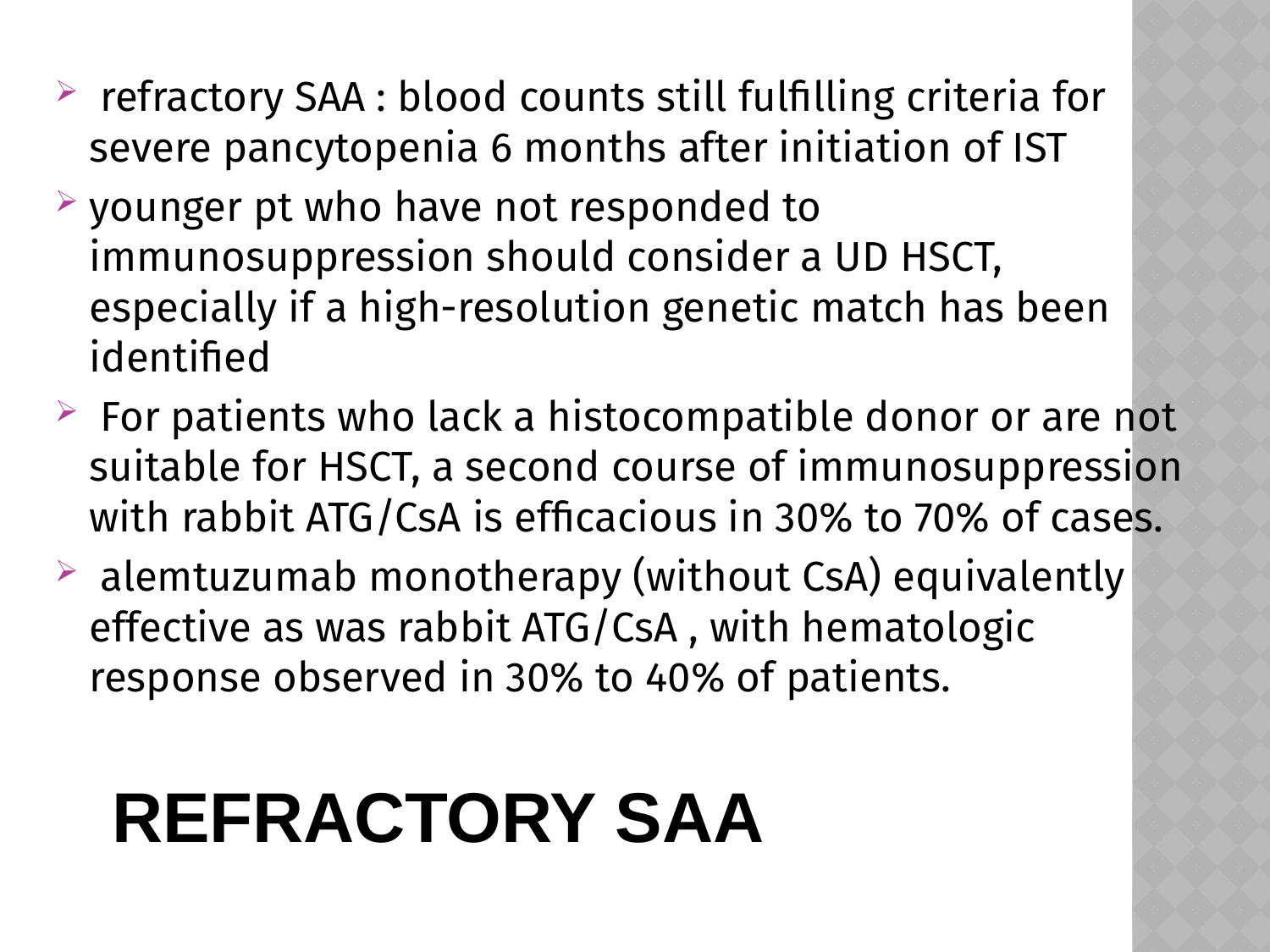

refractory SAA : blood counts still fulfilling criteria for severe pancytopenia 6 months after initiation of IST
younger pt who have not responded to immunosuppression should consider a UD HSCT, especially if a high-resolution genetic match has been identified
 For patients who lack a histocompatible donor or are not suitable for HSCT, a second course of immunosuppression with rabbit ATG/CsA is efficacious in 30% to 70% of cases.
 alemtuzumab monotherapy (without CsA) equivalently effective as was rabbit ATG/CsA , with hematologic response observed in 30% to 40% of patients.
# Refractory SAA